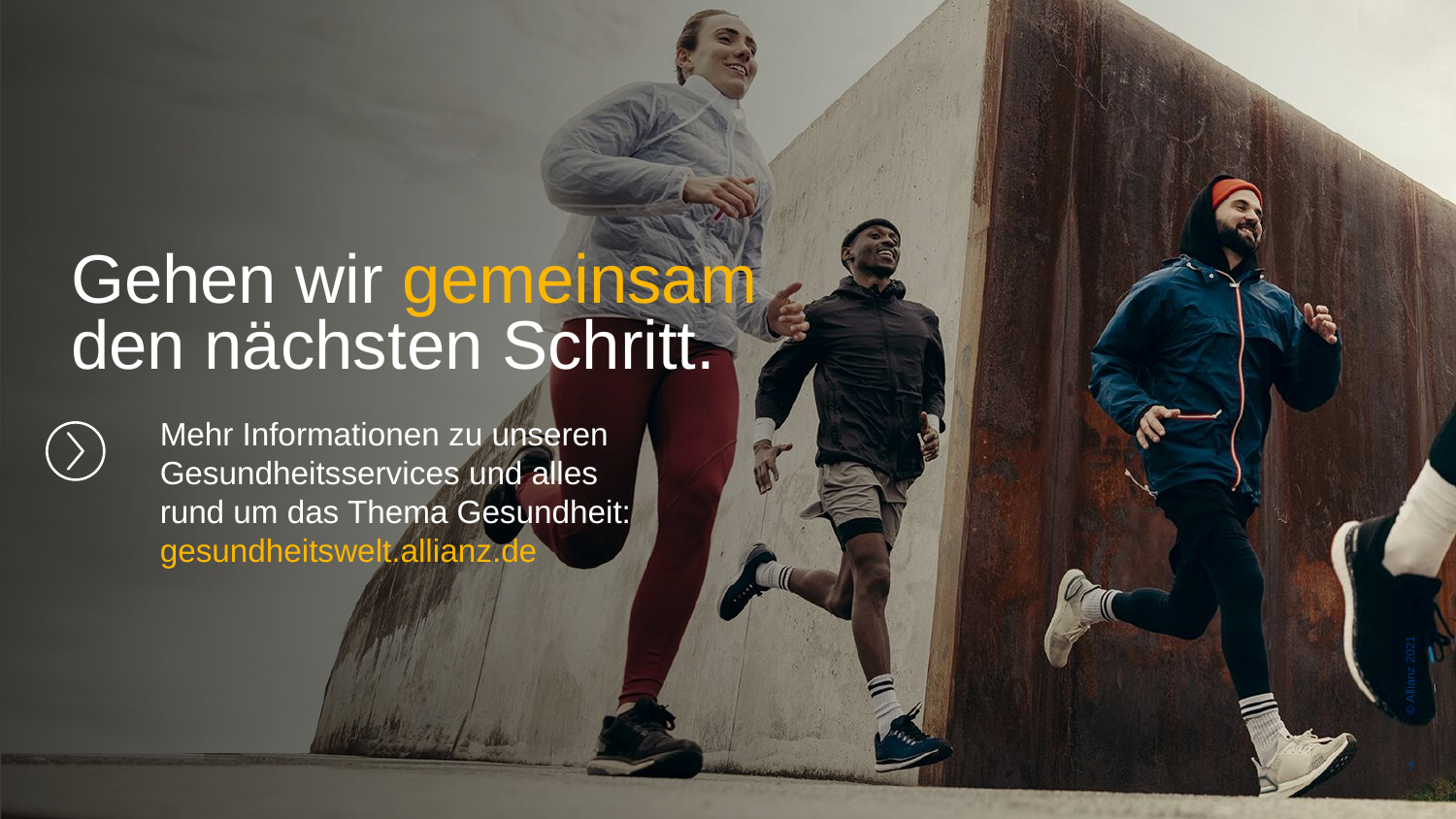

Gehen wir gemeinsam
den nächsten Schritt.
Mehr Informationen zu unseren Gesundheitsservices und alles rund um das Thema Gesundheit: gesundheitswelt.allianz.de

© Allianz 2021
7